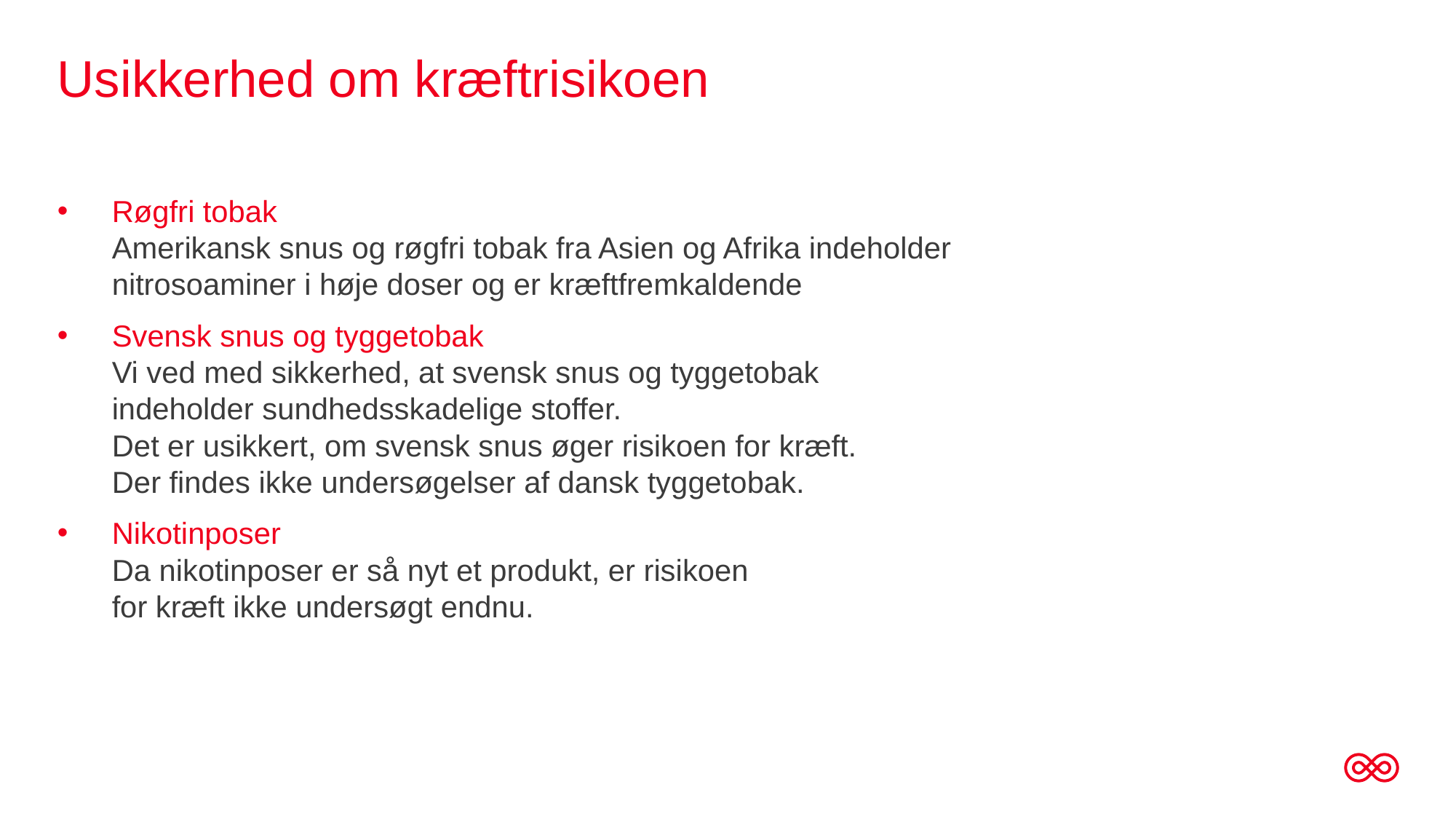

# Usikkerhed om kræftrisikoen
Røgfri tobak
Amerikansk snus og røgfri tobak fra Asien og Afrika indeholder
nitrosoaminer i høje doser og er kræftfremkaldende
Svensk snus og tyggetobak
Vi ved med sikkerhed, at svensk snus og tyggetobak
indeholder sundhedsskadelige stoffer.
Det er usikkert, om svensk snus øger risikoen for kræft.
Der findes ikke undersøgelser af dansk tyggetobak.
Nikotinposer
Da nikotinposer er så nyt et produkt, er risikoen
for kræft ikke undersøgt endnu.